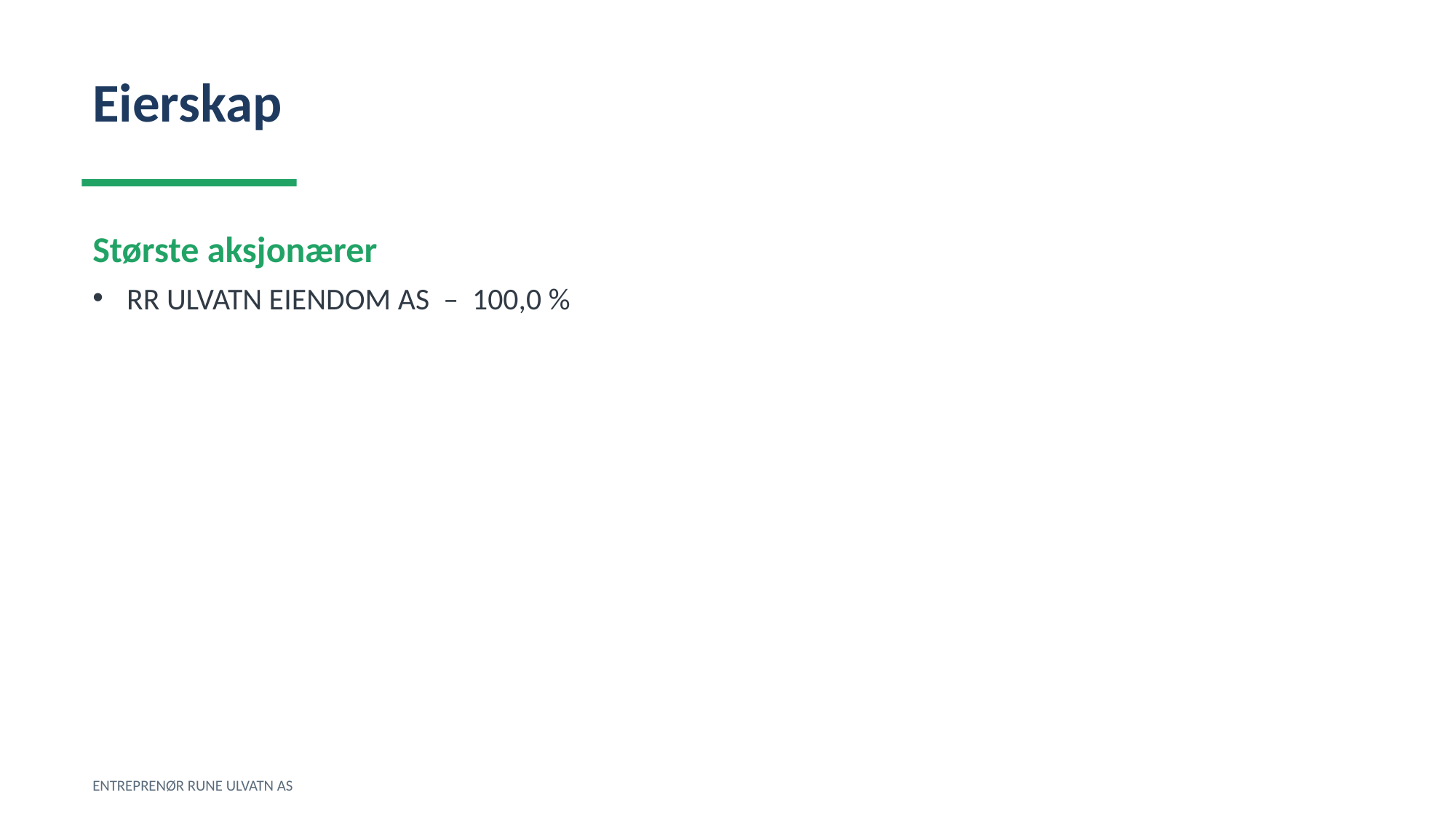

Eierskap

Største aksjonærer
RR ULVATN EIENDOM AS  –  100,0 %
ENTREPRENØR RUNE ULVATN AS